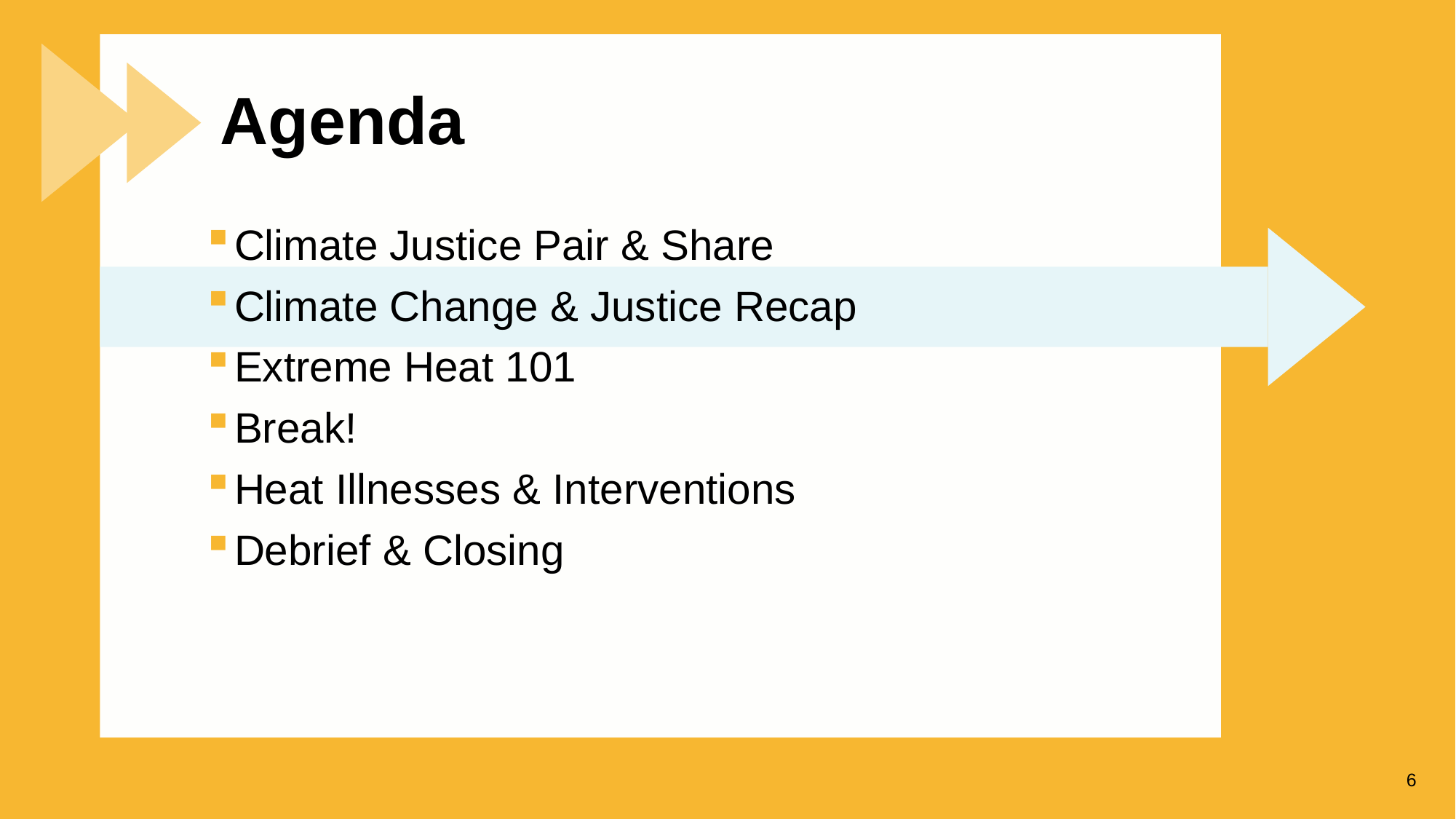

# Agenda
Climate Justice Pair & Share
Climate Change & Justice Recap
Extreme Heat 101
Break!
Heat Illnesses & Interventions
Debrief & Closing

6